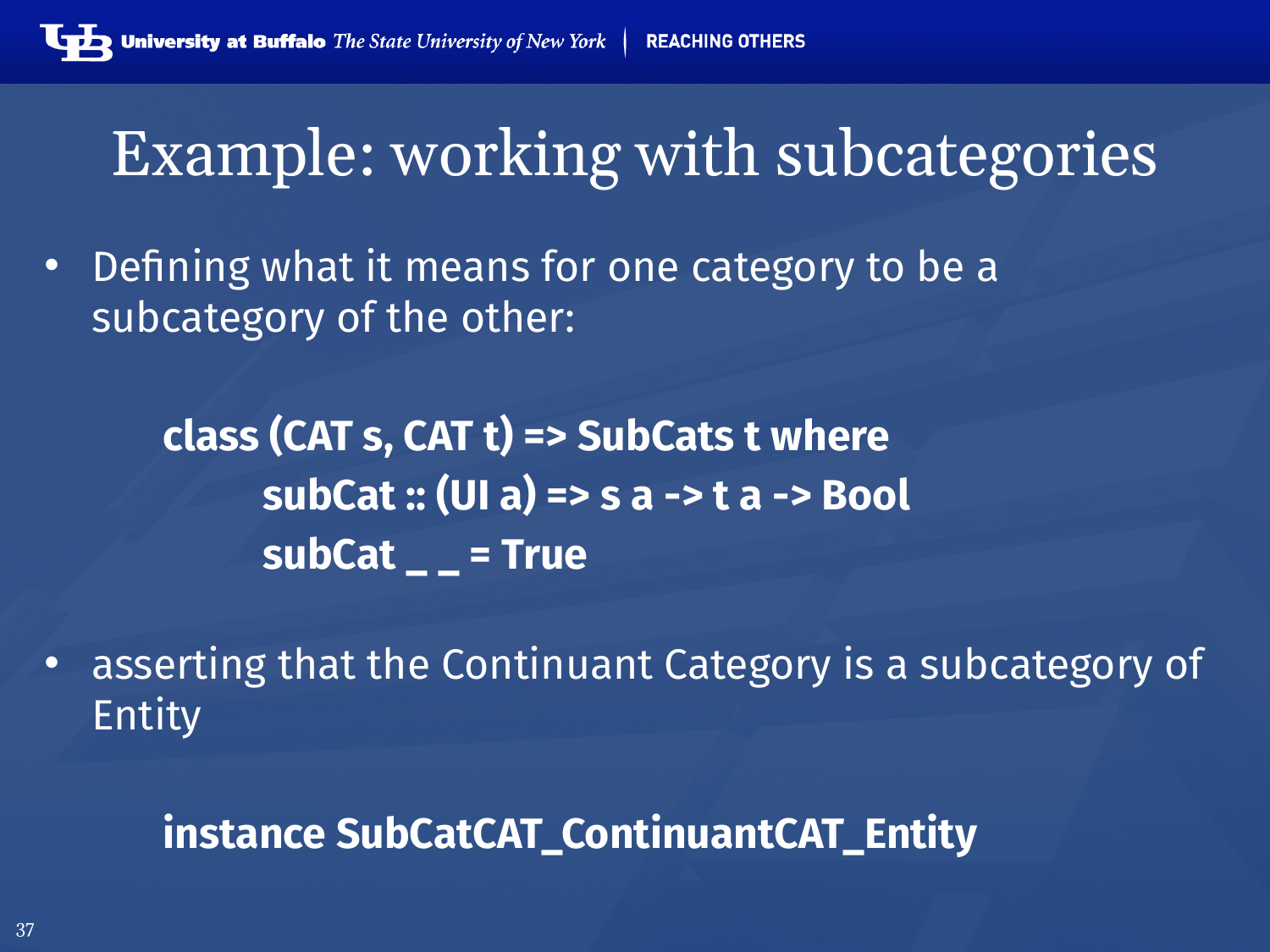

# Example: working with subcategories
Defining what it means for one category to be a subcategory of the other:

class (CAT s, CAT t) => SubCats t where
          subCat :: (UI a) => s a -> t a -> Bool
          subCat _ _ = True
asserting that the Continuant Category is a subcategory of Entity

instance SubCatCAT_ContinuantCAT_Entity